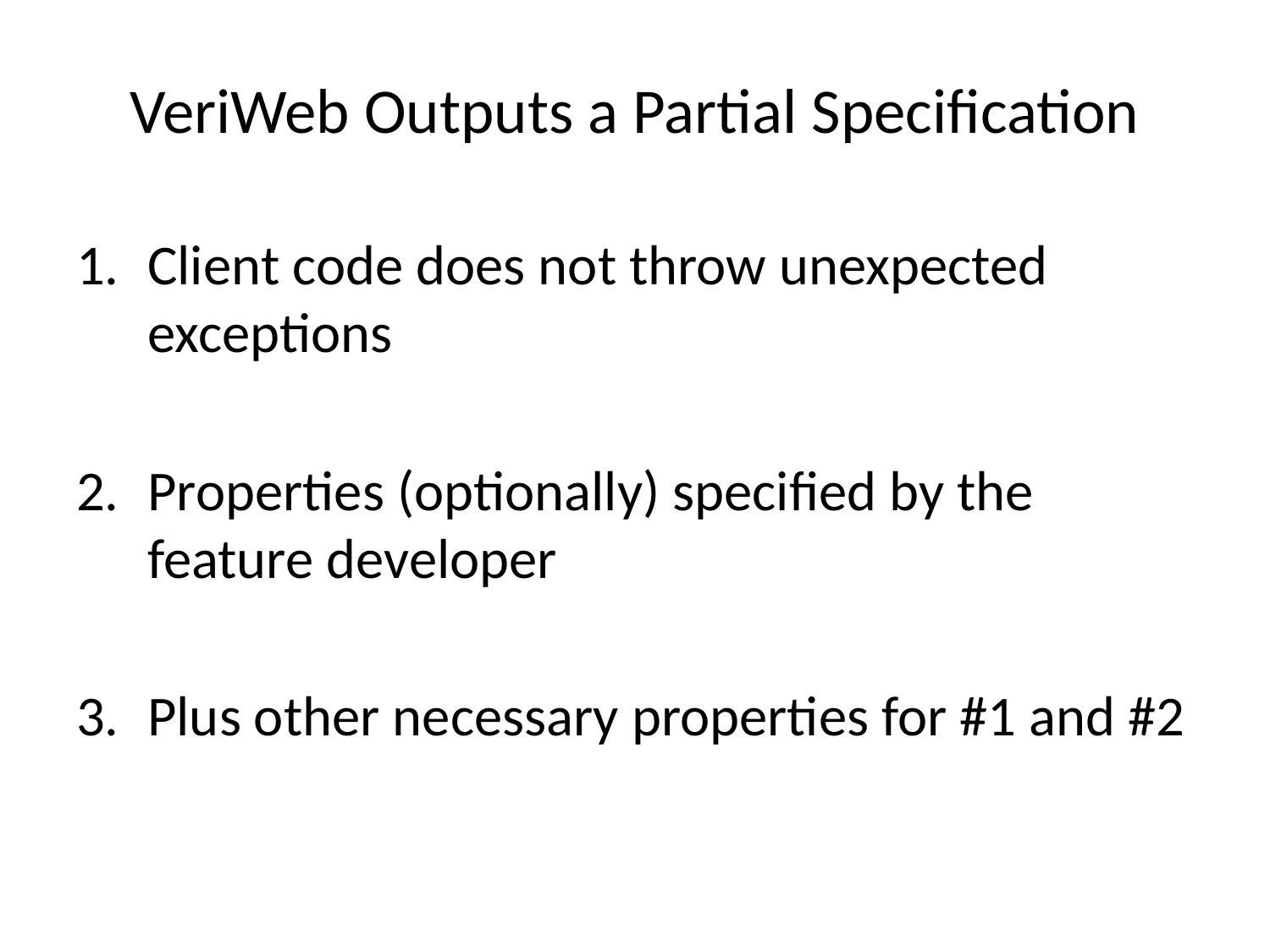

# VeriWeb Outputs a Partial Specification
Client code does not throw unexpected exceptions

Properties (optionally) specified by the feature developer

Plus other necessary properties for #1 and #2